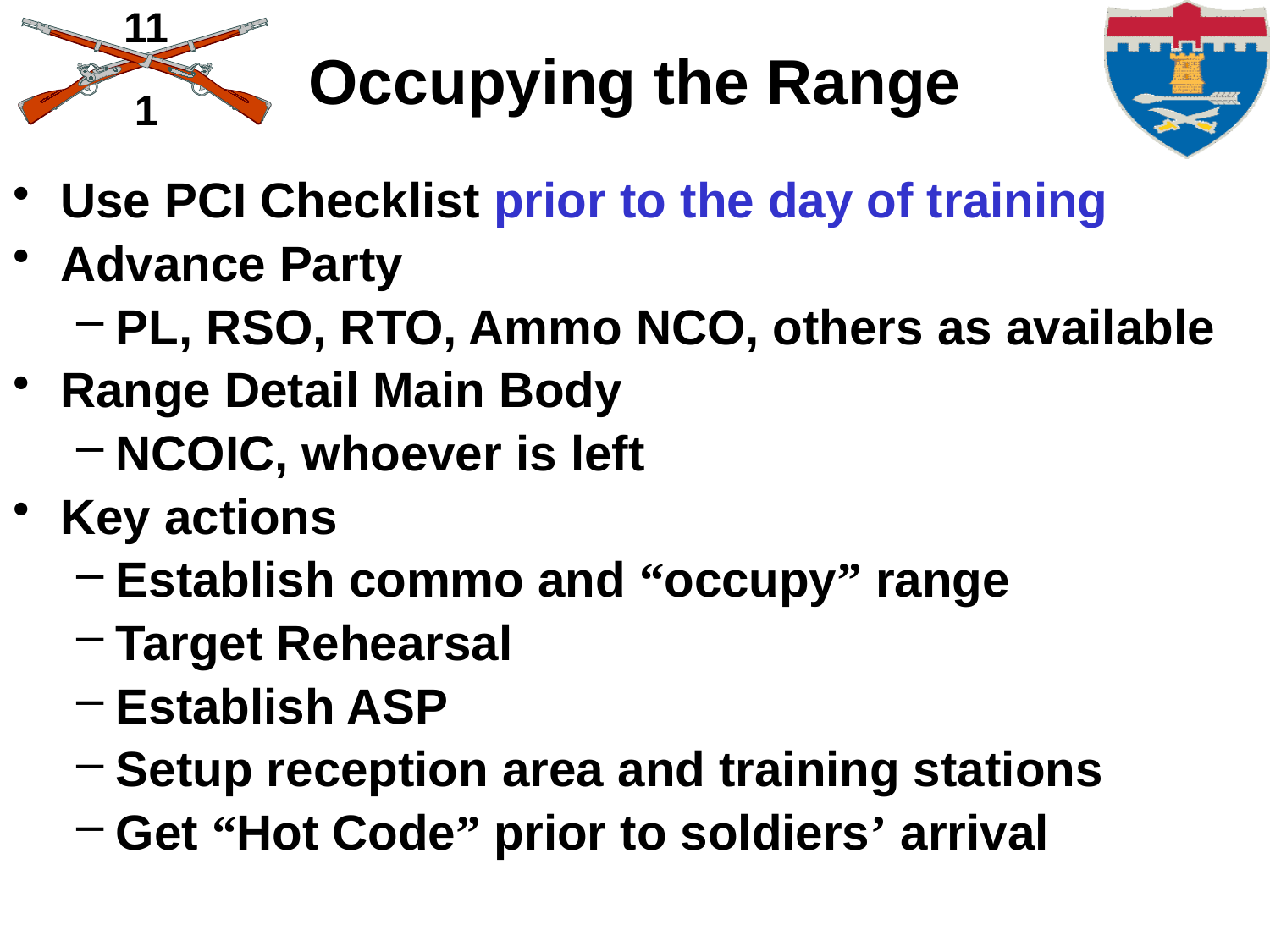

# Occupying the Range
Use PCI Checklist prior to the day of training
Advance Party
PL, RSO, RTO, Ammo NCO, others as available
Range Detail Main Body
NCOIC, whoever is left
Key actions
Establish commo and “occupy” range
Target Rehearsal
Establish ASP
Setup reception area and training stations
Get “Hot Code” prior to soldiers’ arrival